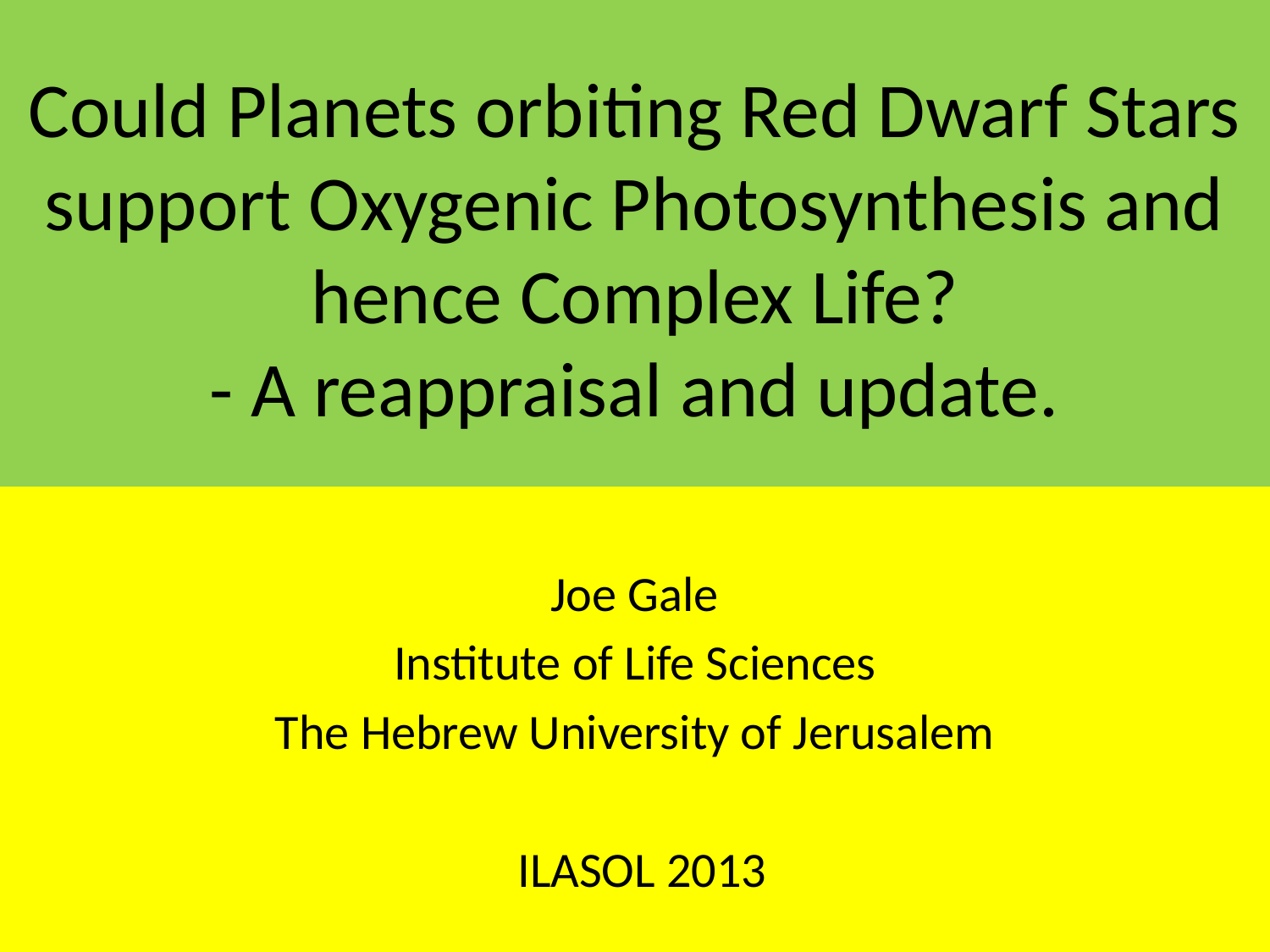

# Could Planets orbiting Red Dwarf Stars support Oxygenic Photosynthesis and hence Complex Life? - A reappraisal and update.

Joe Gale
Institute of Life Sciences
The Hebrew University of Jerusalem

                                             ILASOL 2013